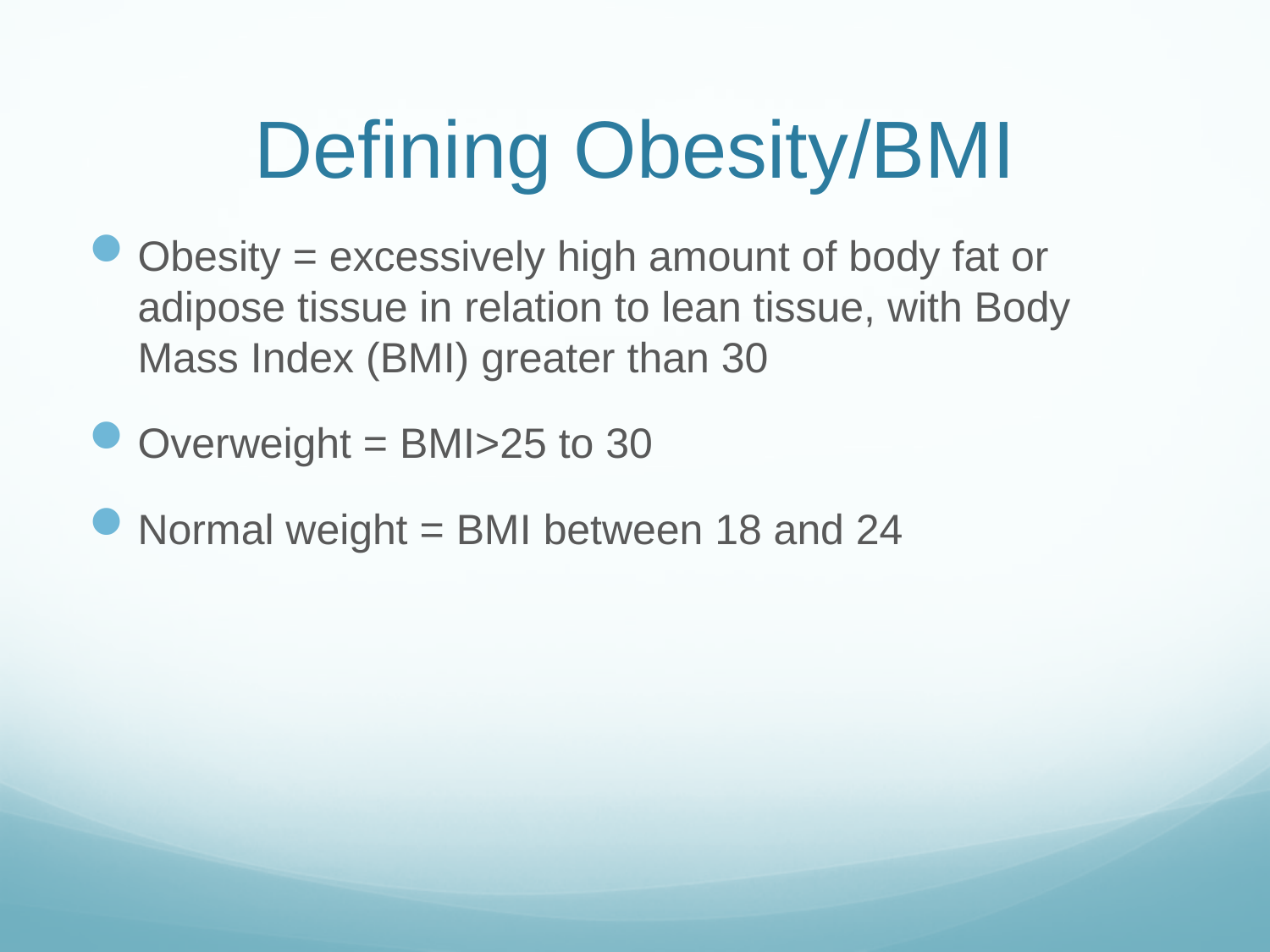

# Defining Obesity/BMI
Obesity = excessively high amount of body fat or adipose tissue in relation to lean tissue, with Body Mass Index (BMI) greater than 30
Overweight = BMI>25 to 30
Normal weight = BMI between 18 and 24